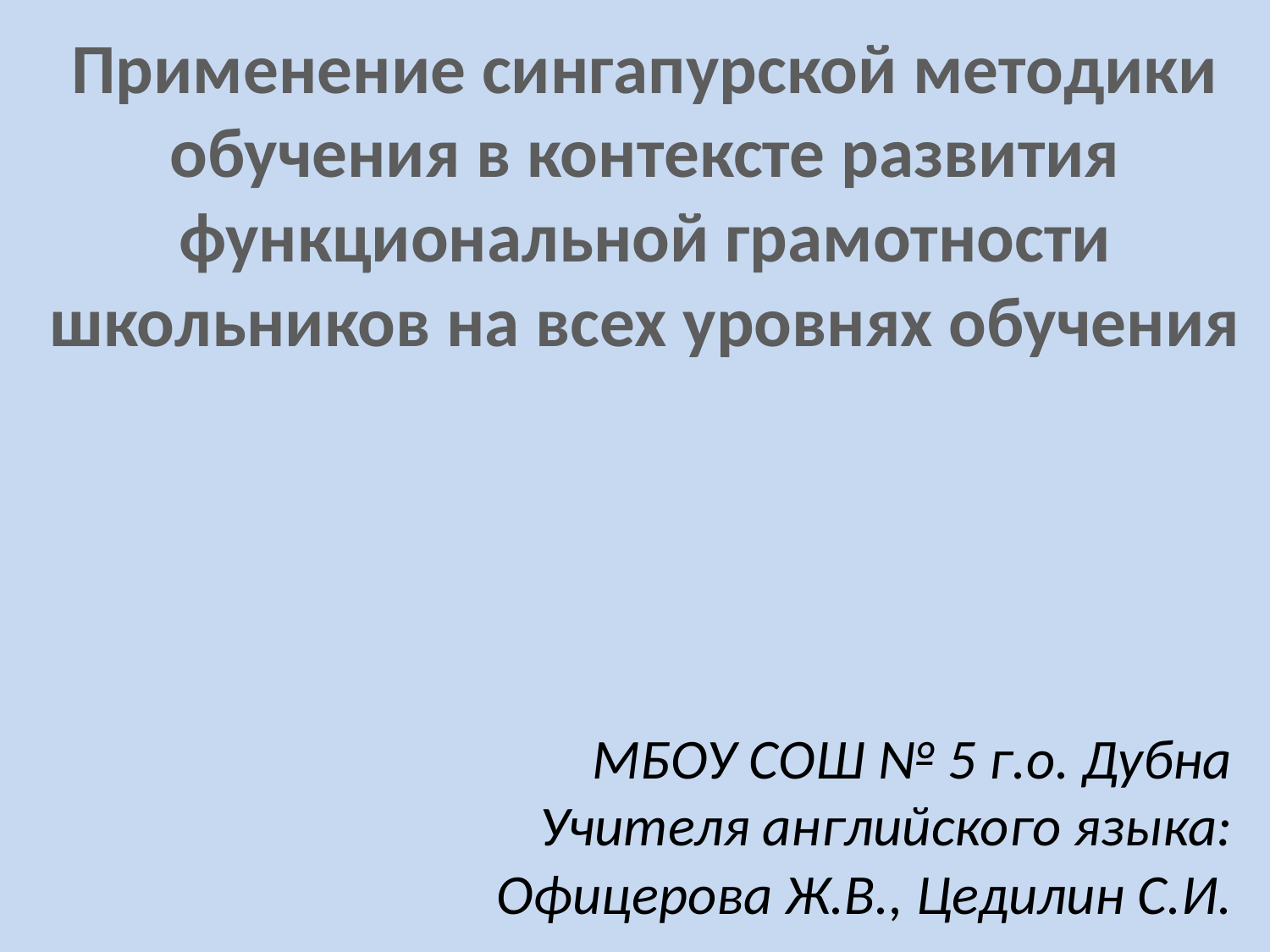

Применение сингапурской методики обучения в контексте развития функциональной грамотности школьников на всех уровнях обучения
МБОУ СОШ № 5 г.о. Дубна
Учителя английского языка:
Офицерова Ж.В., Цедилин С.И.